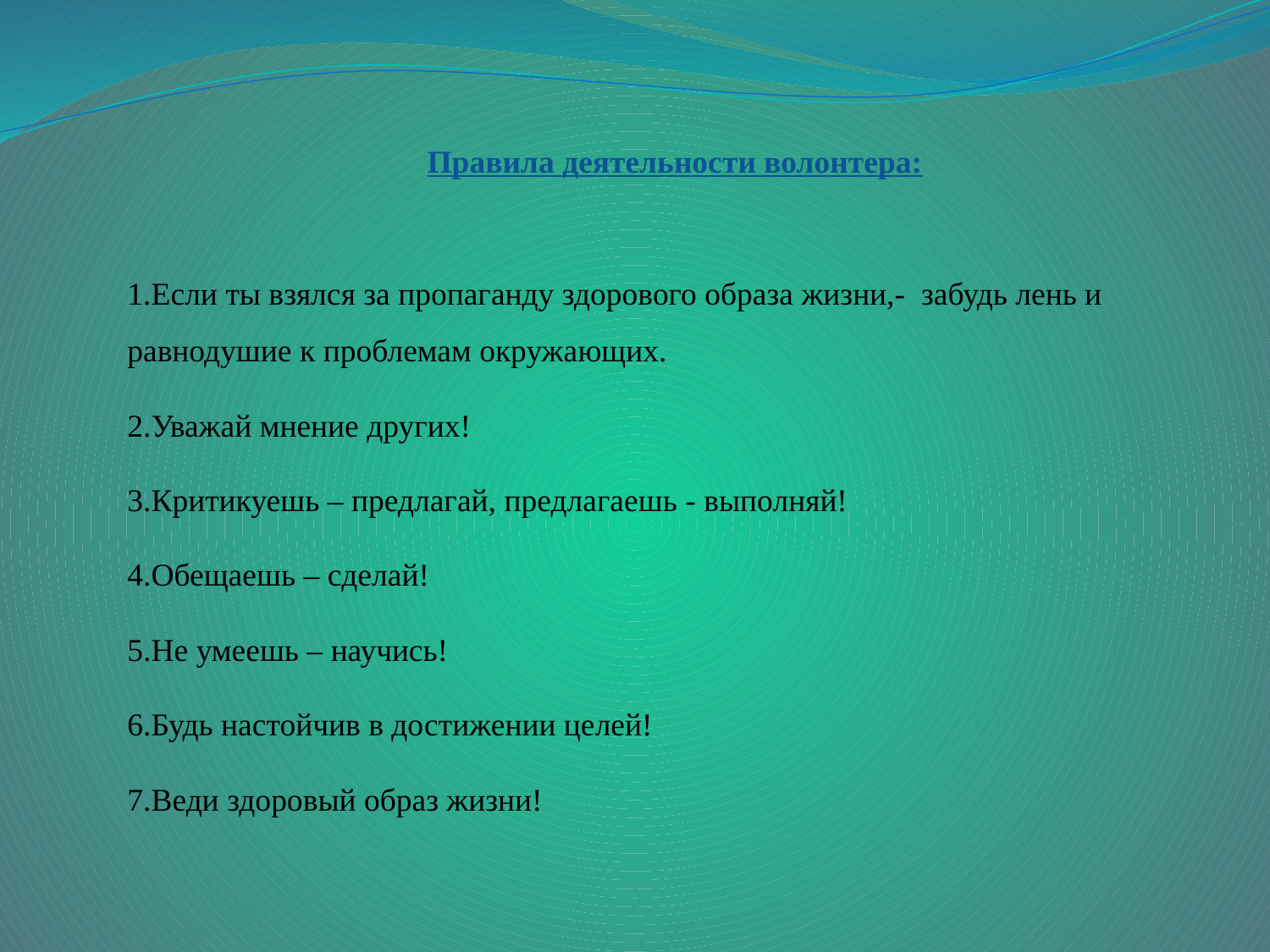

Правила деятельности волонтера:

1.Если ты взялся за пропаганду здорового образа жизни,-  забудь лень и равнодушие к проблемам окружающих.
2.Уважай мнение других!
3.Критикуешь – предлагай, предлагаешь - выполняй!
4.Обещаешь – сделай!
5.Не умеешь – научись!
6.Будь настойчив в достижении целей!
7.Веди здоровый образ жизни!